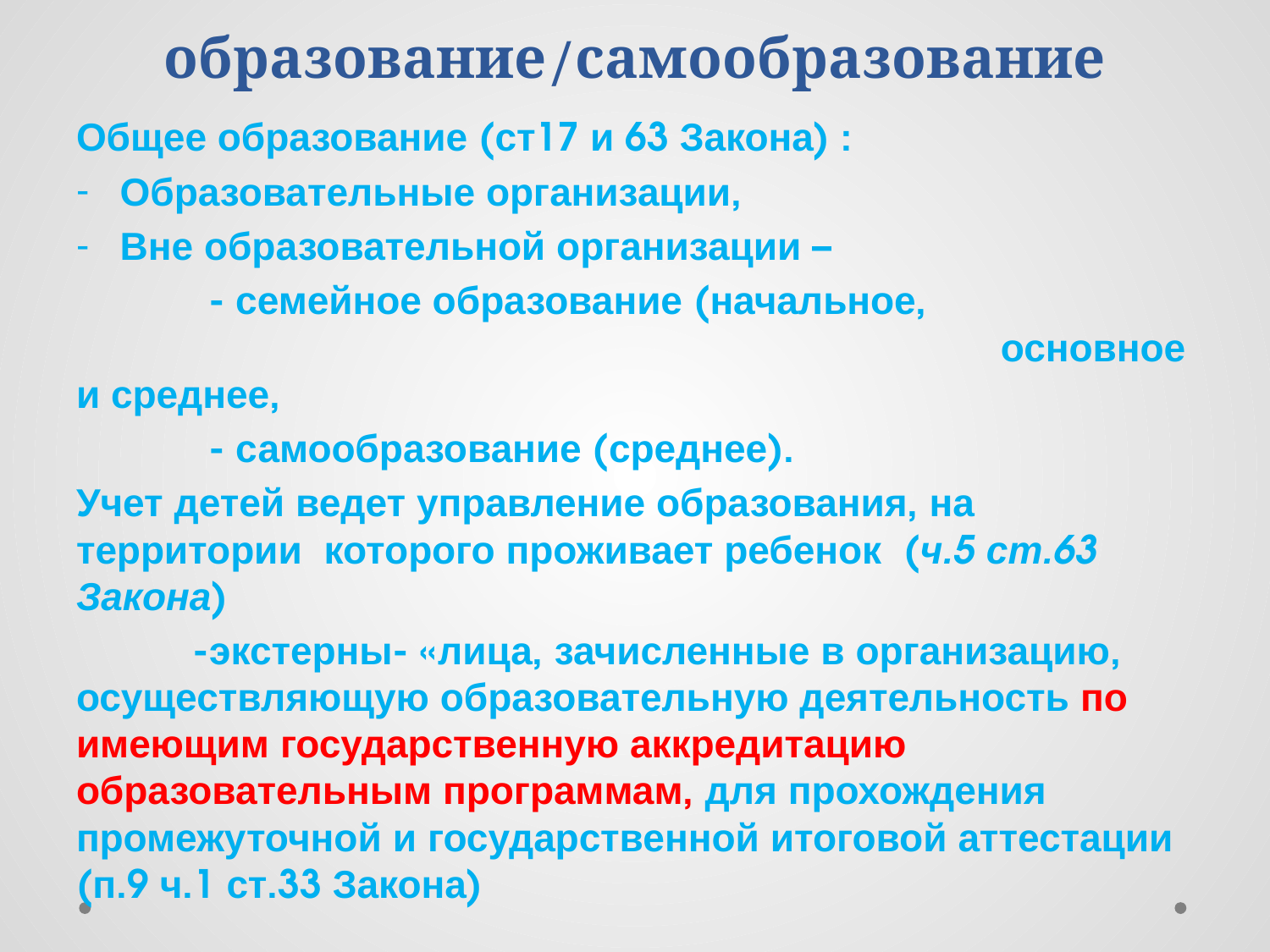

# Семейное образование/самообразование
Общее образование (ст17 и 63 Закона) :
Образовательные организации,
Вне образовательной организации –
            - семейное образование (начальное,                                                                                                             основное и среднее,
            - самообразование (среднее).
Учет детей ведет управление образования, на территории  которого проживает ребенок  (ч.5 ст.63 Закона)
	-экстерны- «лица, зачисленные в организацию, осуществляющую образовательную деятельность по имеющим государственную аккредитацию образовательным программам, для прохождения промежуточной и государственной итоговой аттестации (п.9 ч.1 ст.33 Закона)